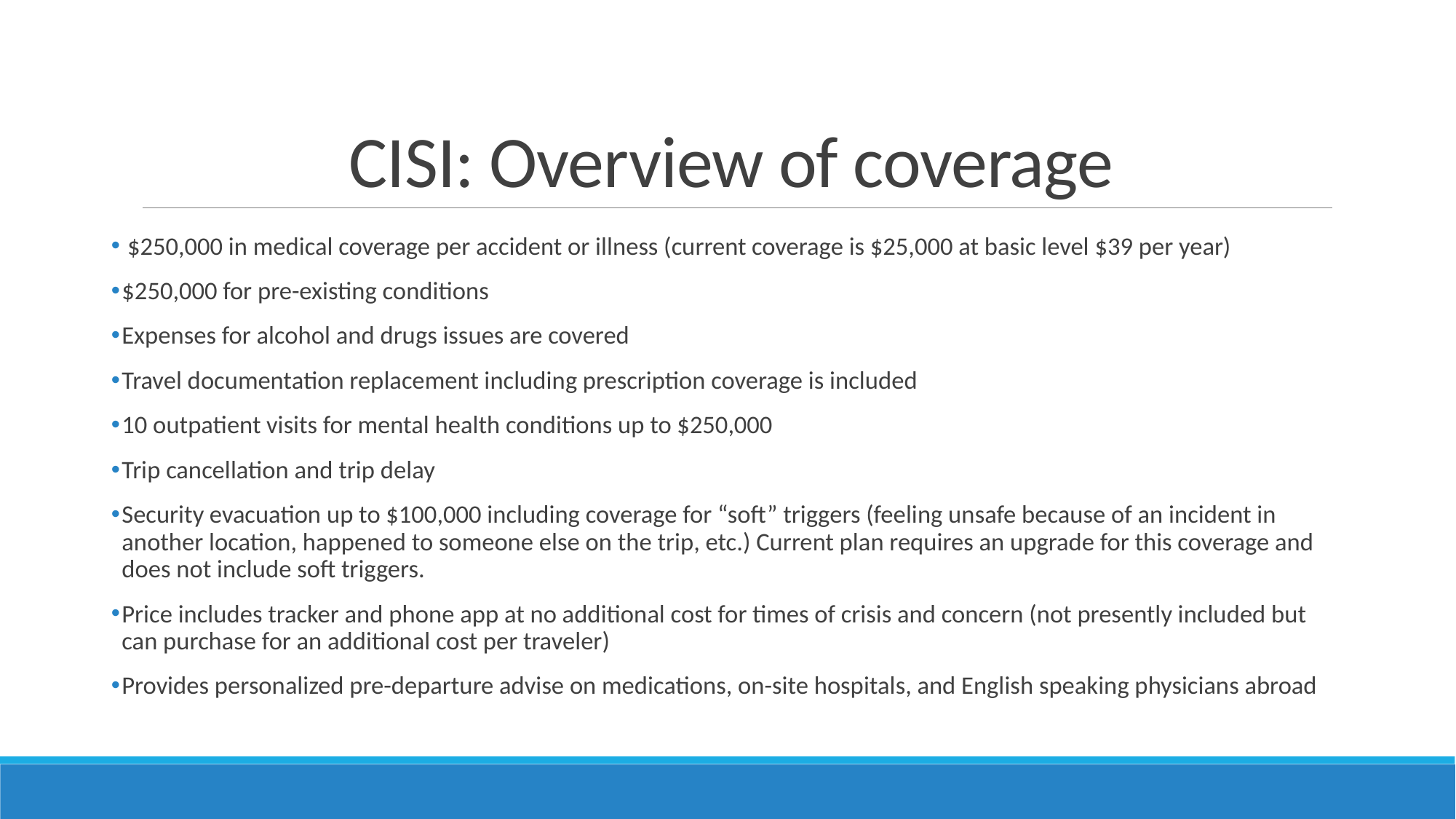

# CISI: Overview of coverage
 $250,000 in medical coverage per accident or illness (current coverage is $25,000 at basic level $39 per year)
$250,000 for pre-existing conditions
Expenses for alcohol and drugs issues are covered
Travel documentation replacement including prescription coverage is included
10 outpatient visits for mental health conditions up to $250,000
Trip cancellation and trip delay
Security evacuation up to $100,000 including coverage for “soft” triggers (feeling unsafe because of an incident in another location, happened to someone else on the trip, etc.) Current plan requires an upgrade for this coverage and does not include soft triggers.
Price includes tracker and phone app at no additional cost for times of crisis and concern (not presently included but can purchase for an additional cost per traveler)
Provides personalized pre-departure advise on medications, on-site hospitals, and English speaking physicians abroad